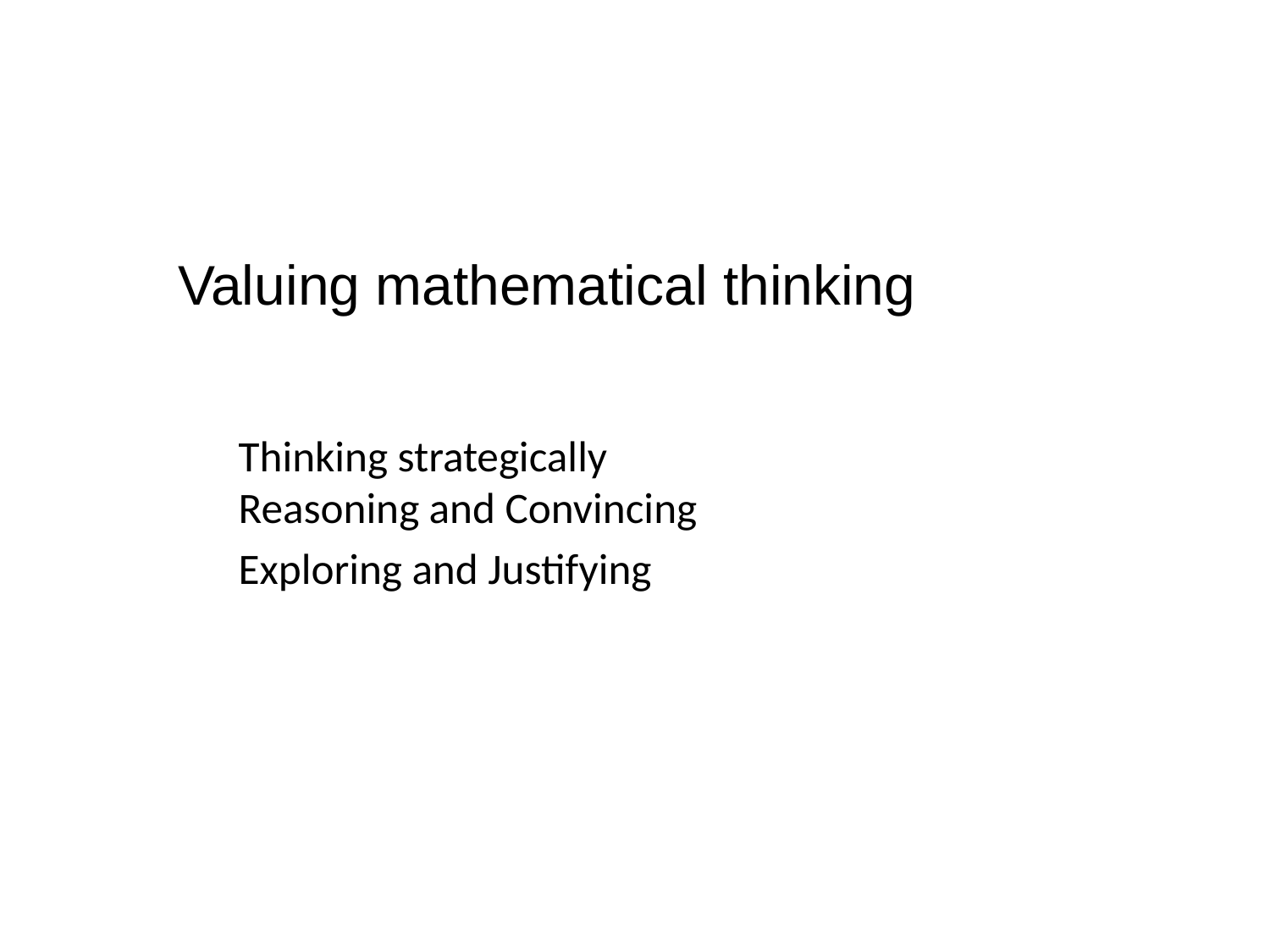

Valuing mathematical thinking
Thinking strategically
Reasoning and Convincing
Exploring and Justifying